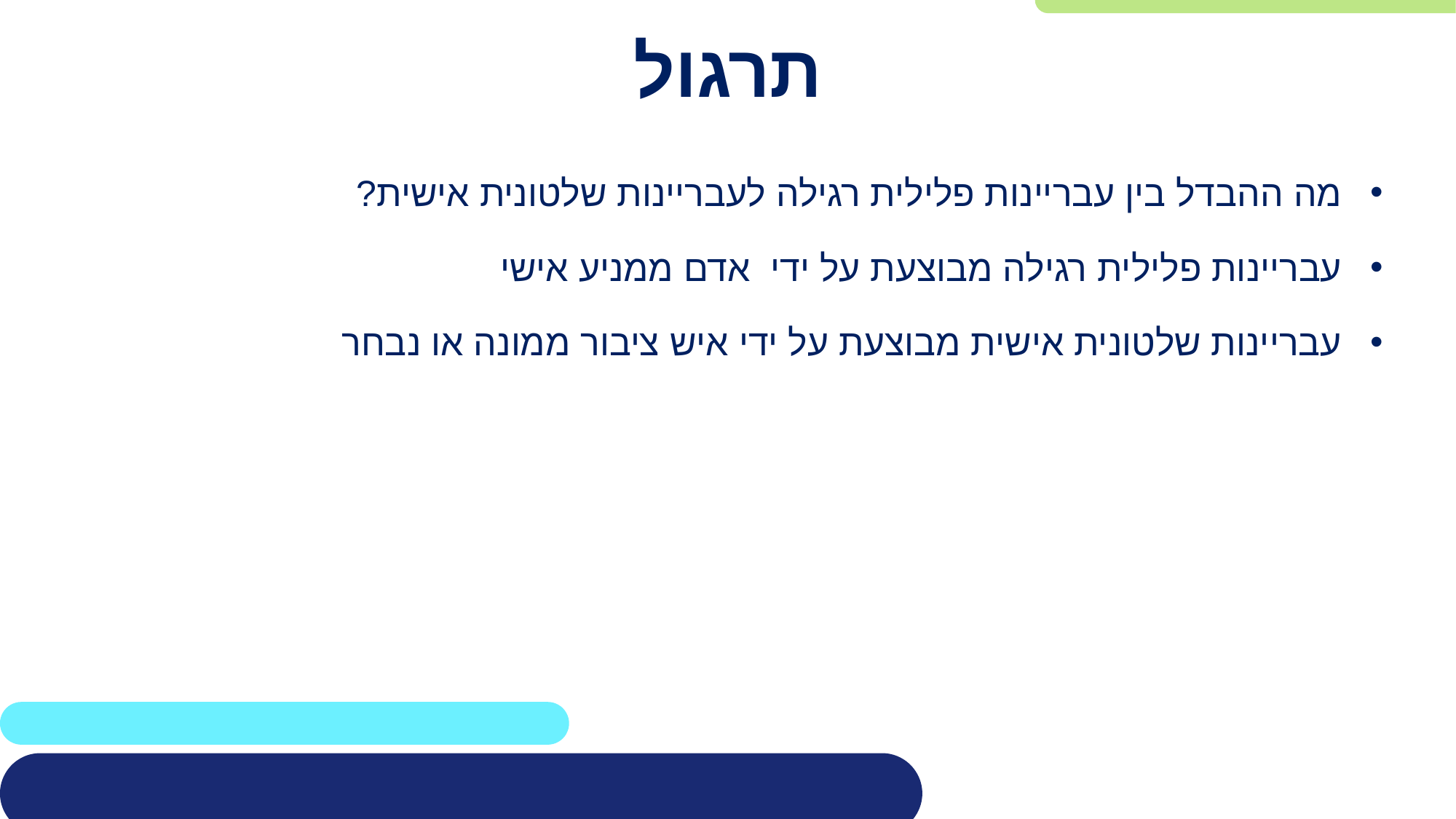

# תרגול
מה ההבדל בין עבריינות פלילית רגילה לעבריינות שלטונית אישית?
עבריינות פלילית רגילה מבוצעת על ידי  אדם ממניע אישי
עבריינות שלטונית אישית מבוצעת על ידי איש ציבור ממונה או נבחר